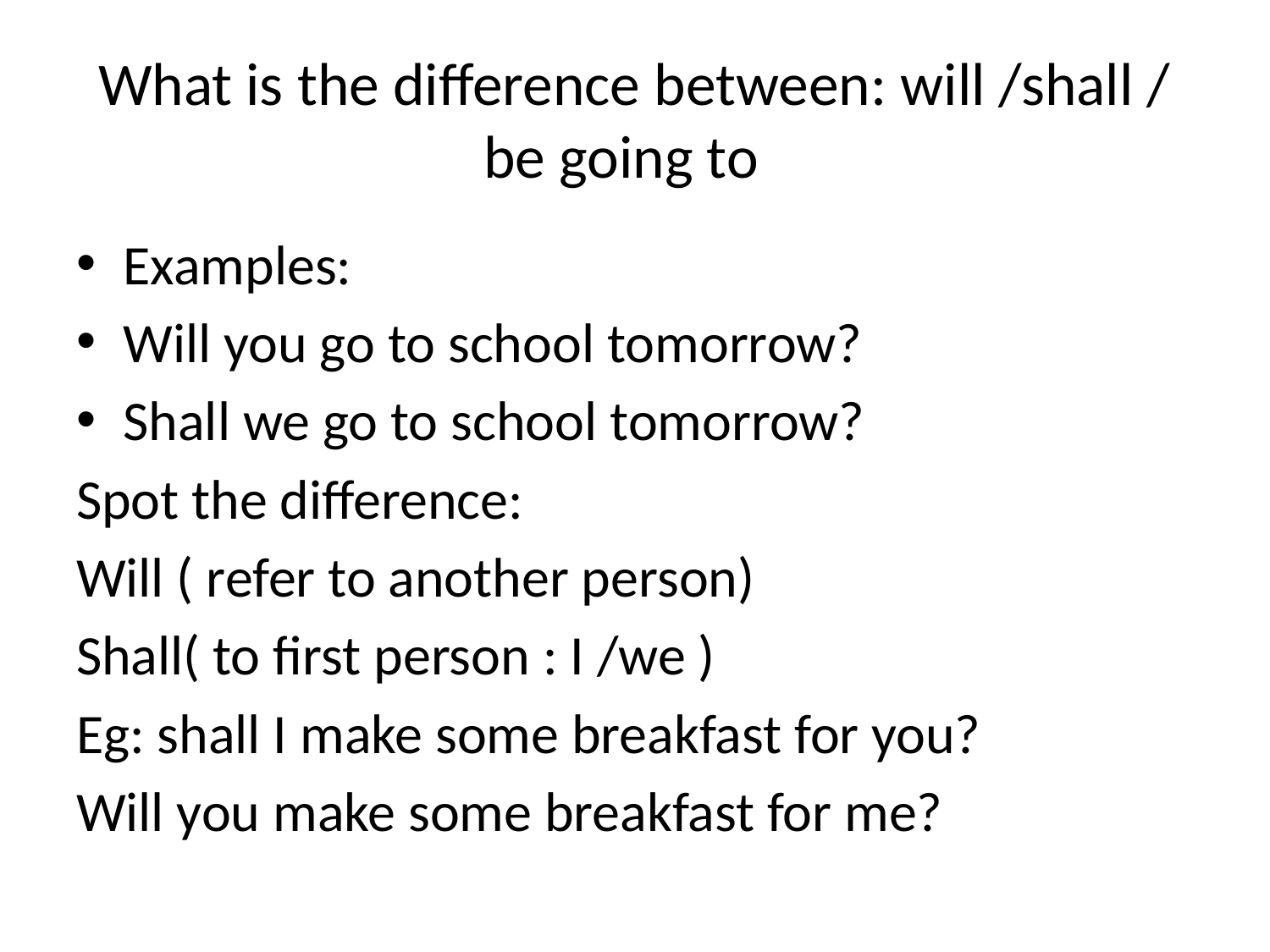

# What is the difference between: will /shall / be going to
Examples:
Will you go to school tomorrow?
Shall we go to school tomorrow?
Spot the difference:
Will ( refer to another person)
Shall( to first person : I /we )
Eg: shall I make some breakfast for you?
Will you make some breakfast for me?